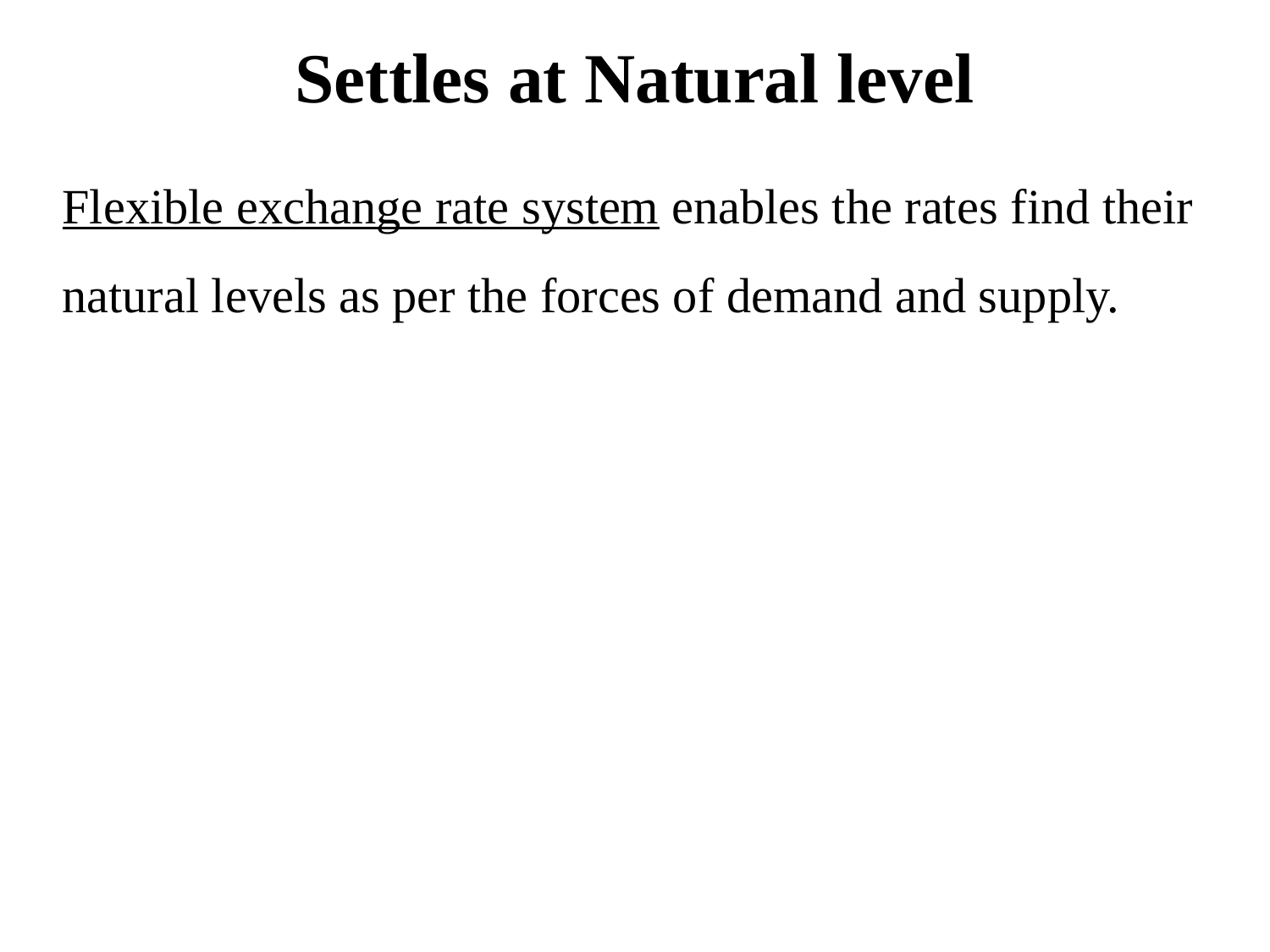

# Settles at Natural level
Flexible exchange rate system enables the rates find their natural levels as per the forces of demand and supply.